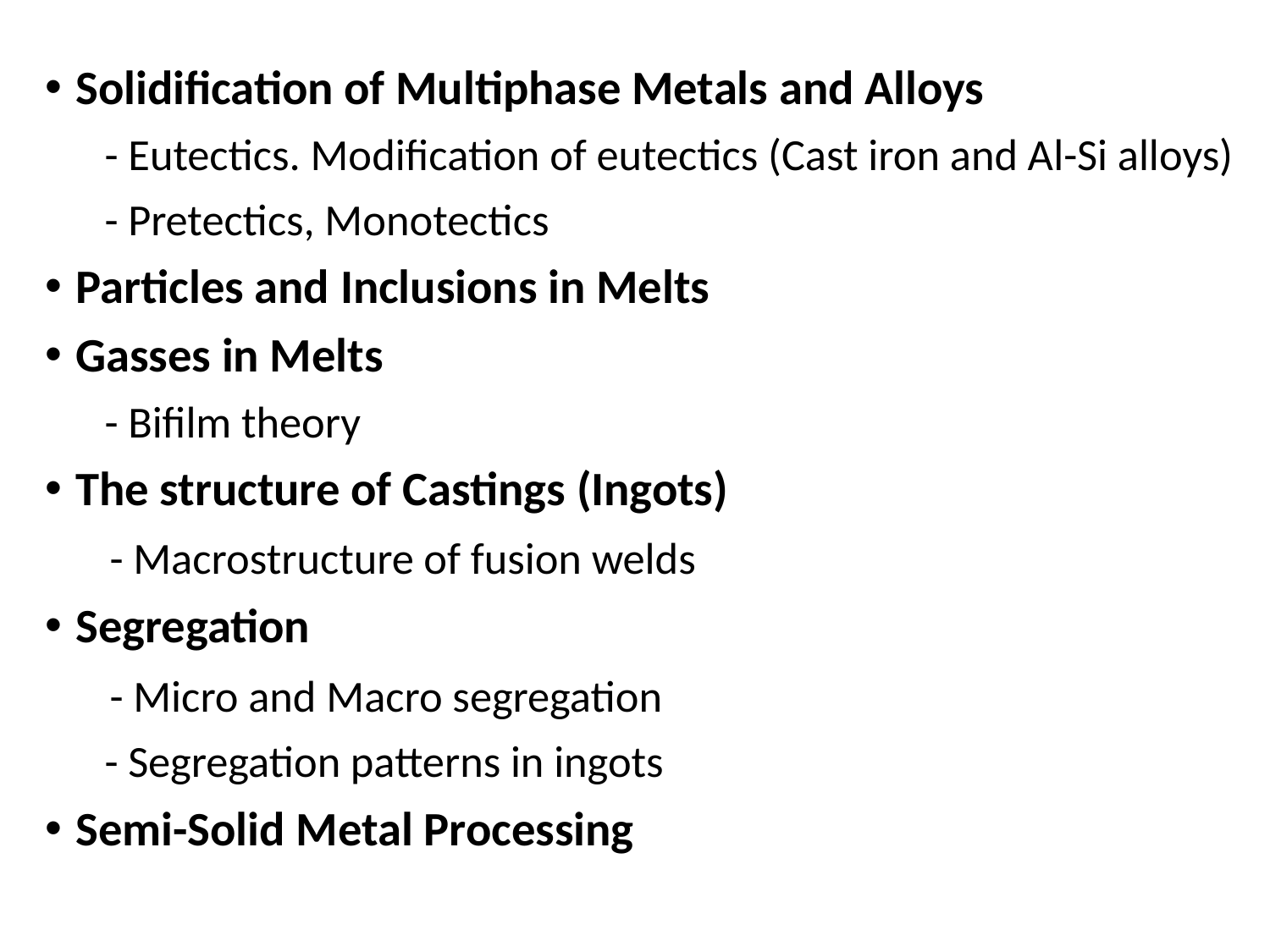

Solidification of Multiphase Metals and Alloys
      - Eutectics. Modification of eutectics (Cast iron and Al-Si alloys)
      - Pretectics, Monotectics
Particles and Inclusions in Melts
Gasses in Melts
      - Bifilm theory
The structure of Castings (Ingots)
      - Macrostructure of fusion welds
Segregation
      - Micro and Macro segregation
      - Segregation patterns in ingots
Semi-Solid Metal Processing